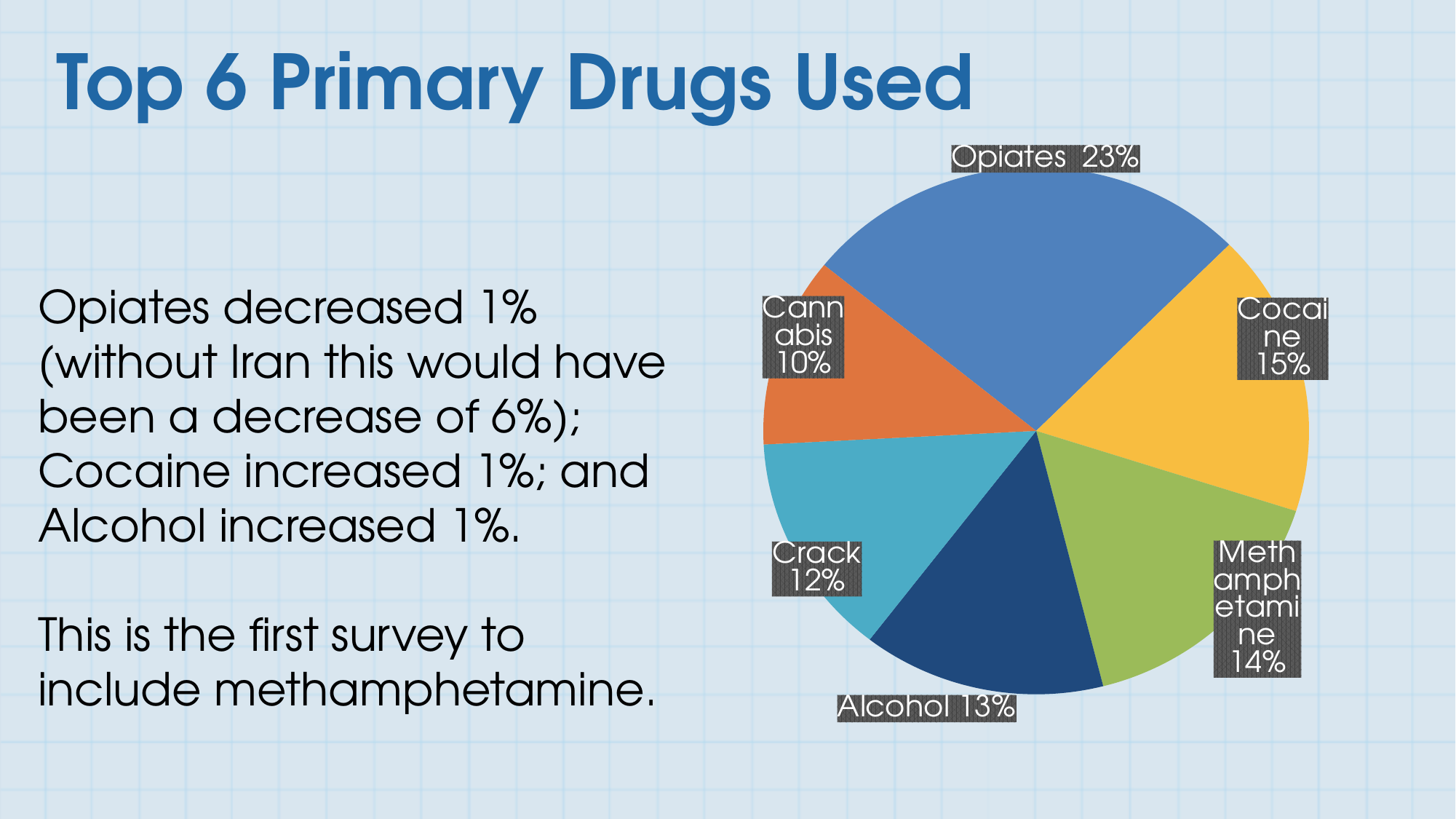

Top 6 Primary Drugs Used

### Chart

| Category |  |
|---|---|
| Opiates  23% | 0.23188822814757976 |
| Cocaine 15% | 0.15135238826011893 |
| Methamphetamine 14% | 0.1400984717692947 |
| Alcohol 13% | 0.12516784960675234 |
| Crack 12% | 0.11931709188567044 |
| Cannabis 10% | 0.10134919112475223 |
Opiates decreased 1% (without Iran this would have been a decrease of 6%); Cocaine increased 1%; and
Alcohol increased 1%.

This is the first survey to include methamphetamine.